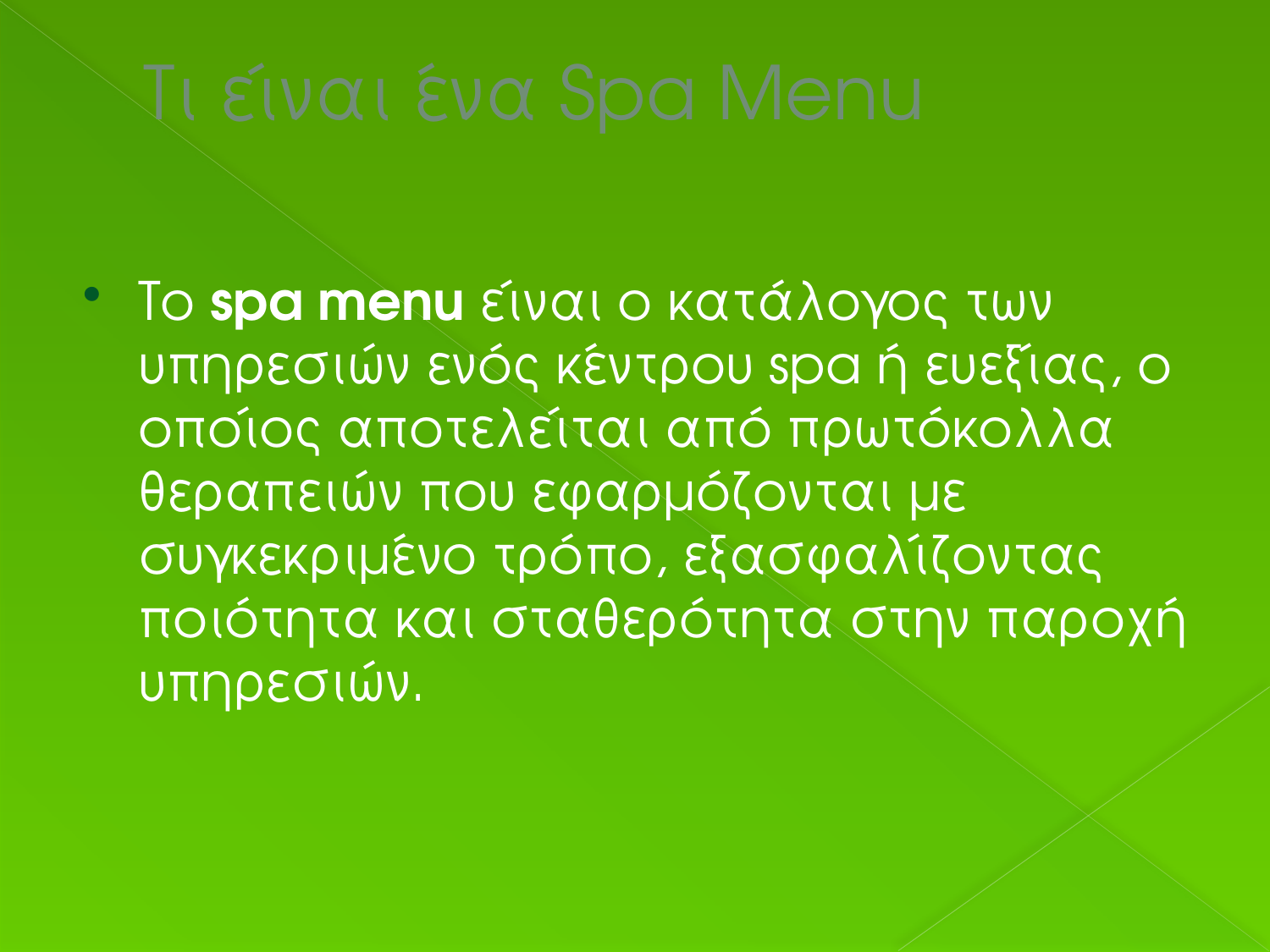

# Τι είναι ένα Spa Menu
Το spa menu είναι ο κατάλογος των υπηρεσιών ενός κέντρου spa ή ευεξίας, ο οποίος αποτελείται από πρωτόκολλα θεραπειών που εφαρμόζονται με συγκεκριμένο τρόπο, εξασφαλίζοντας ποιότητα και σταθερότητα στην παροχή υπηρεσιών.